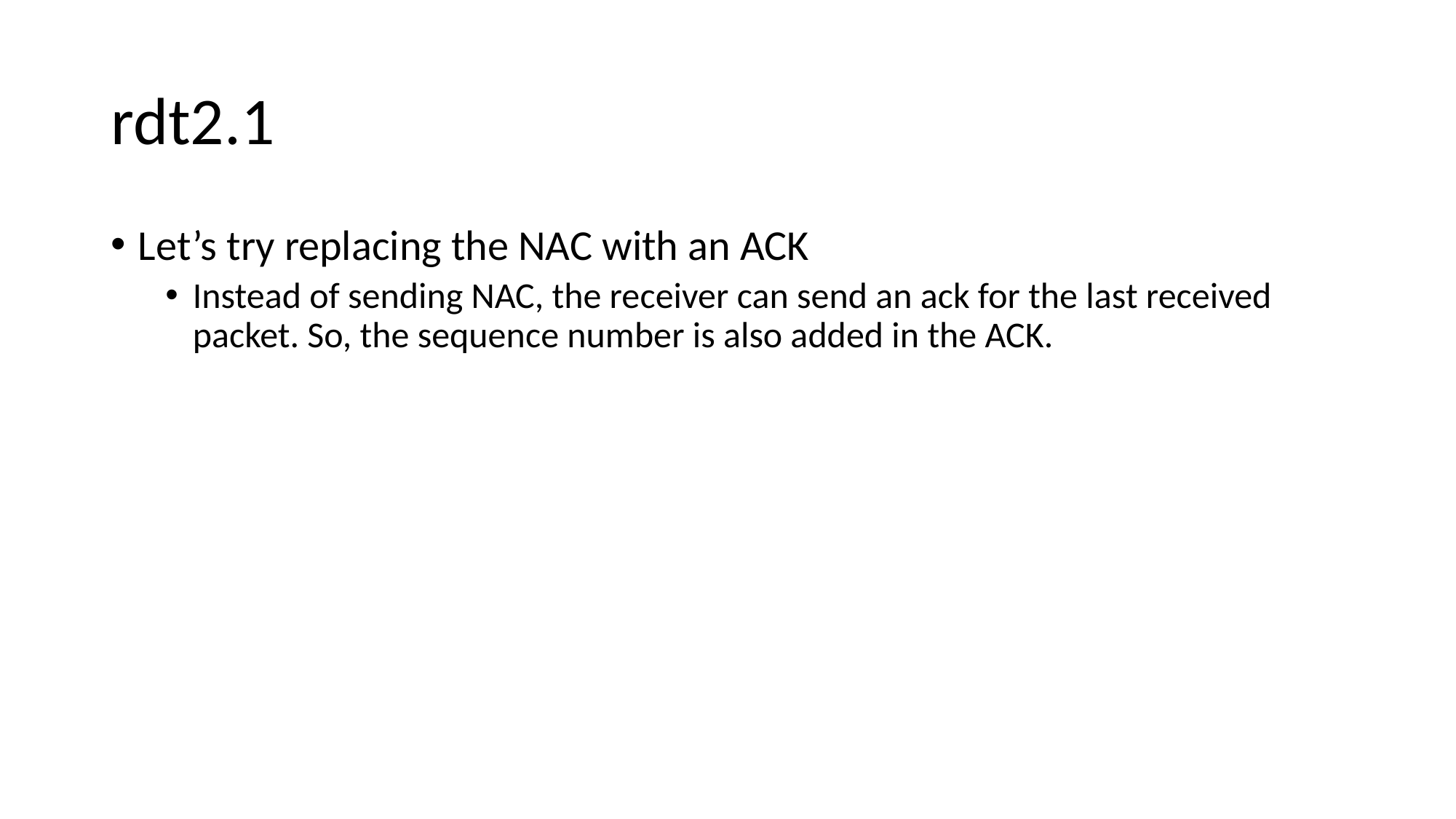

# rdt2.1
Let’s try replacing the NAC with an ACK
Instead of sending NAC, the receiver can send an ack for the last received packet. So, the sequence number is also added in the ACK.